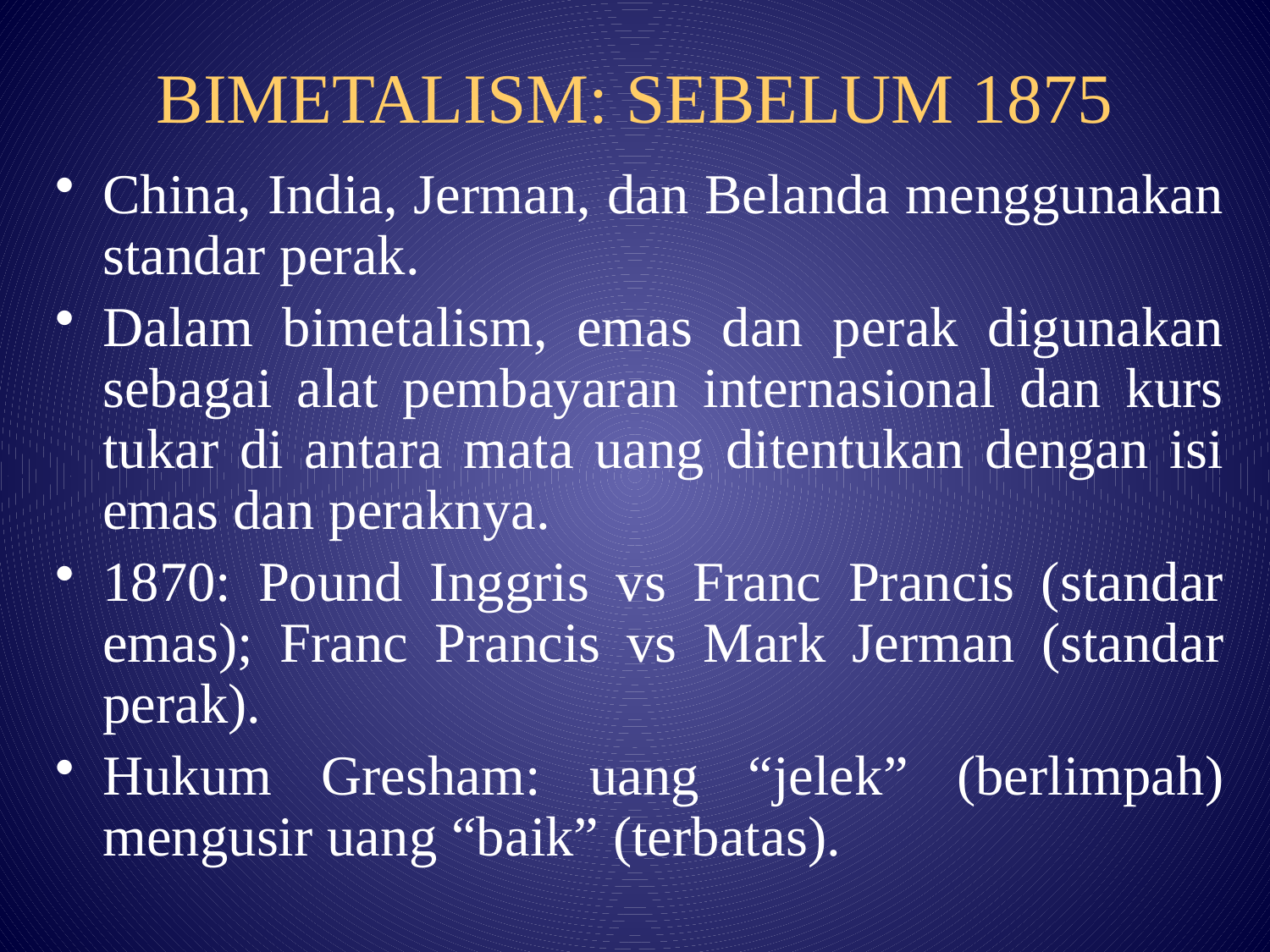

# BIMETALISM: SEBELUM 1875
China, India, Jerman, dan Belanda menggunakan standar perak.
Dalam bimetalism, emas dan perak digunakan sebagai alat pembayaran internasional dan kurs tukar di antara mata uang ditentukan dengan isi emas dan peraknya.
1870: Pound Inggris vs Franc Prancis (standar emas); Franc Prancis vs Mark Jerman (standar perak).
Hukum Gresham: uang “jelek” (berlimpah) mengusir uang “baik” (terbatas).